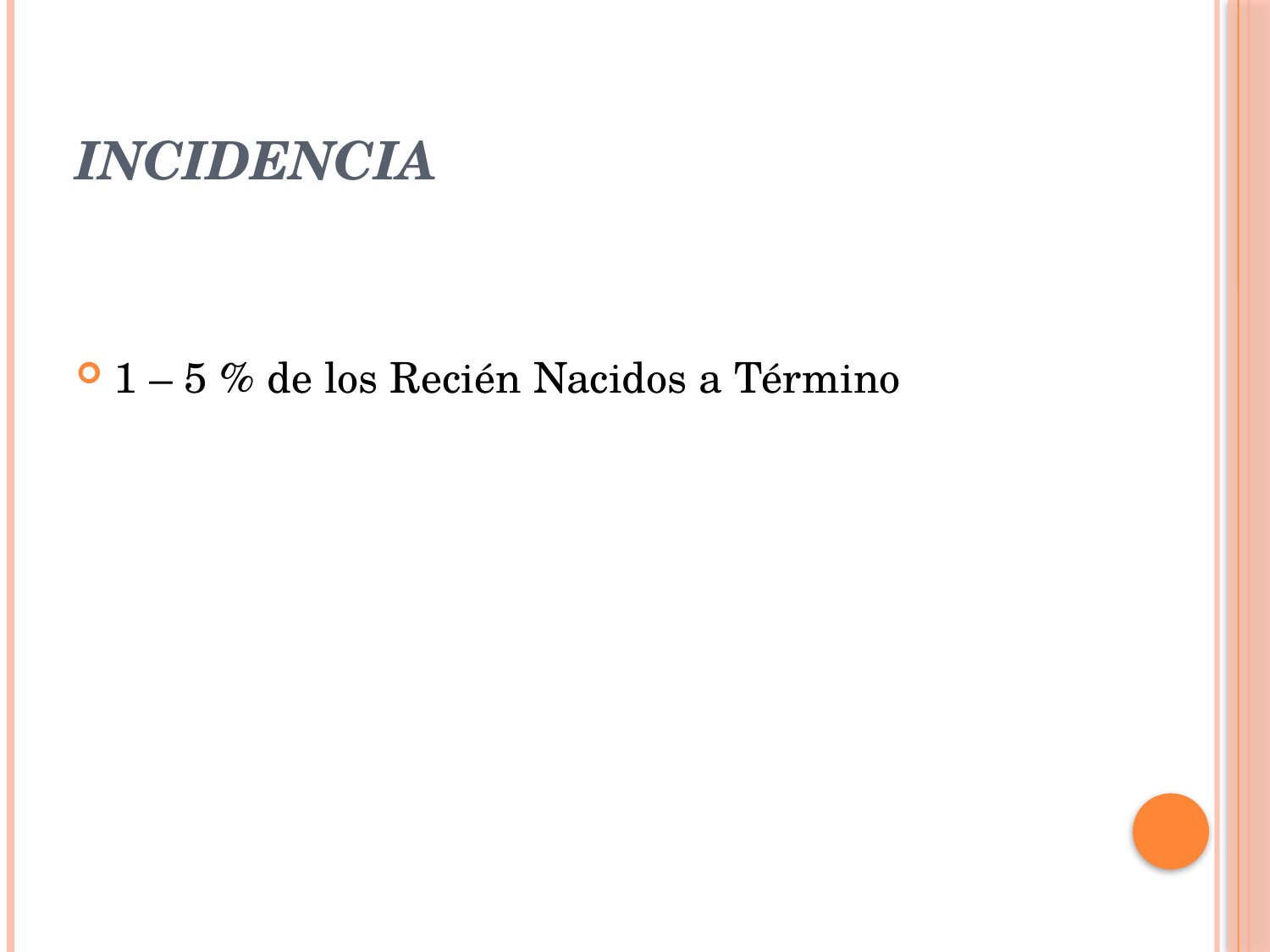

# INCIDENCIA

1 – 5 % de los Recién Nacidos a Término